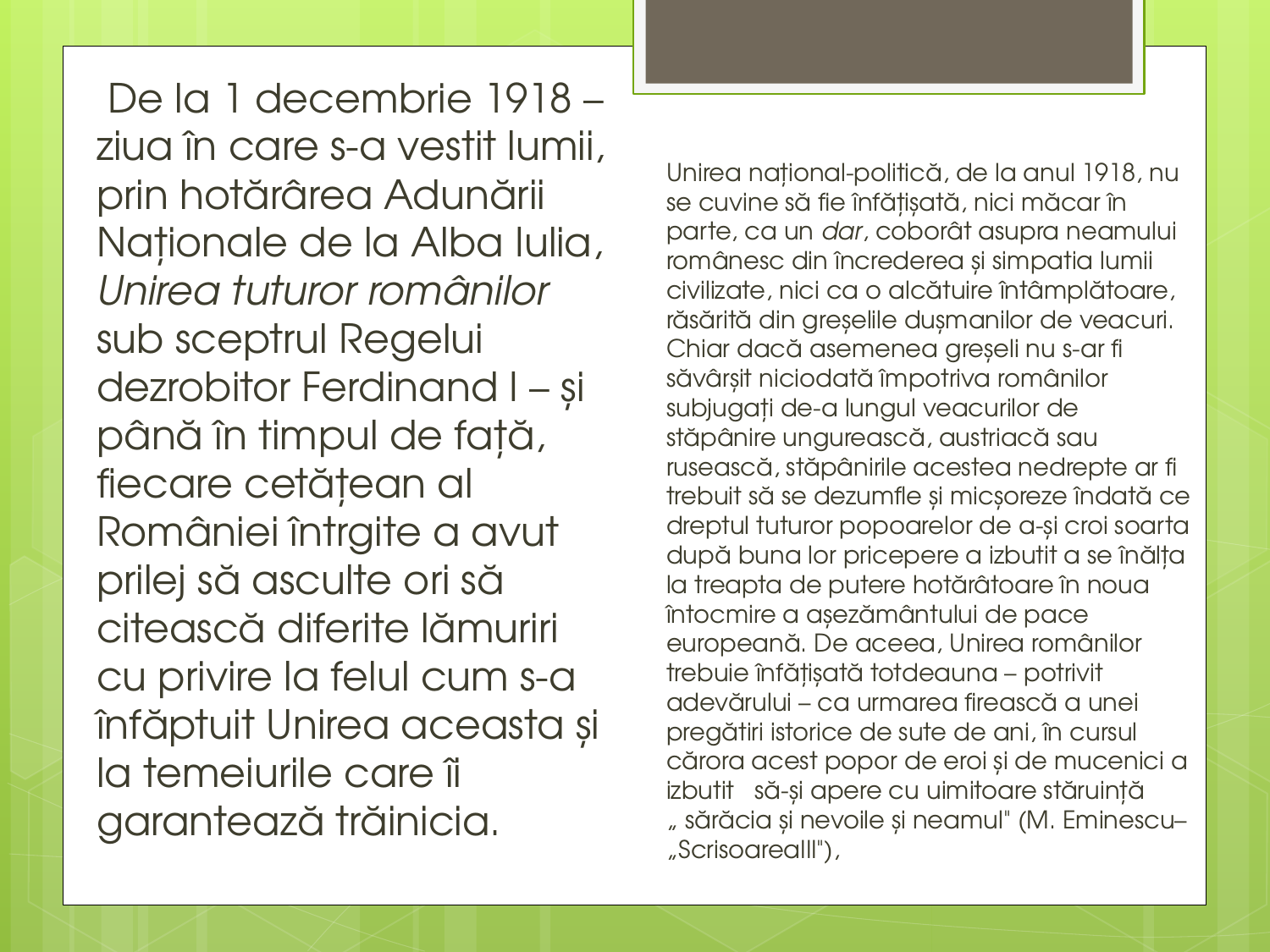

De la 1 decembrie 1918 – ziua în care s-a vestit lumii, prin hotărârea Adunării Naţionale de la Alba Iulia, Unirea tuturor românilor sub sceptrul Regelui dezrobitor Ferdinand I – şi până în timpul de faţă, fiecare cetăţean al României întrgite a avut prilej să asculte ori să citească diferite lămuriri cu privire la felul cum s-a înfăptuit Unirea aceasta şi la temeiurile care îi garantează trăinicia.

Unirea naţional-politică, de la anul 1918, nu se cuvine să fie înfăţişată, nici măcar în parte, ca un dar, coborât asupra neamului românesc din încrederea şi simpatia lumii civilizate, nici ca o alcătuire întâmplătoare, răsărită din greşelile duşmanilor de veacuri. Chiar dacă asemenea greşeli nu s-ar fi săvârşit niciodată împotriva românilor subjugaţi de-a lungul veacurilor de stăpânire ungurească, austriacă sau rusească, stăpânirile acestea nedrepte ar fi trebuit să se dezumfle şi micşoreze îndată ce dreptul tuturor popoarelor de a-şi croi soarta după buna lor pricepere a izbutit a se înălţa la treapta de putere hotărâtoare în noua întocmire a aşezământului de pace europeană. De aceea, Unirea românilor trebuie înfăţişată totdeauna – potrivit adevărului – ca urmarea firească a unei pregătiri istorice de sute de ani, în cursul cărora acest popor de eroi şi de mucenici a izbutit   să-şi apere cu uimitoare stăruinţă „ sărăcia şi nevoile şi neamul" (M. Eminescu–„ScrisoareaIII"),
#